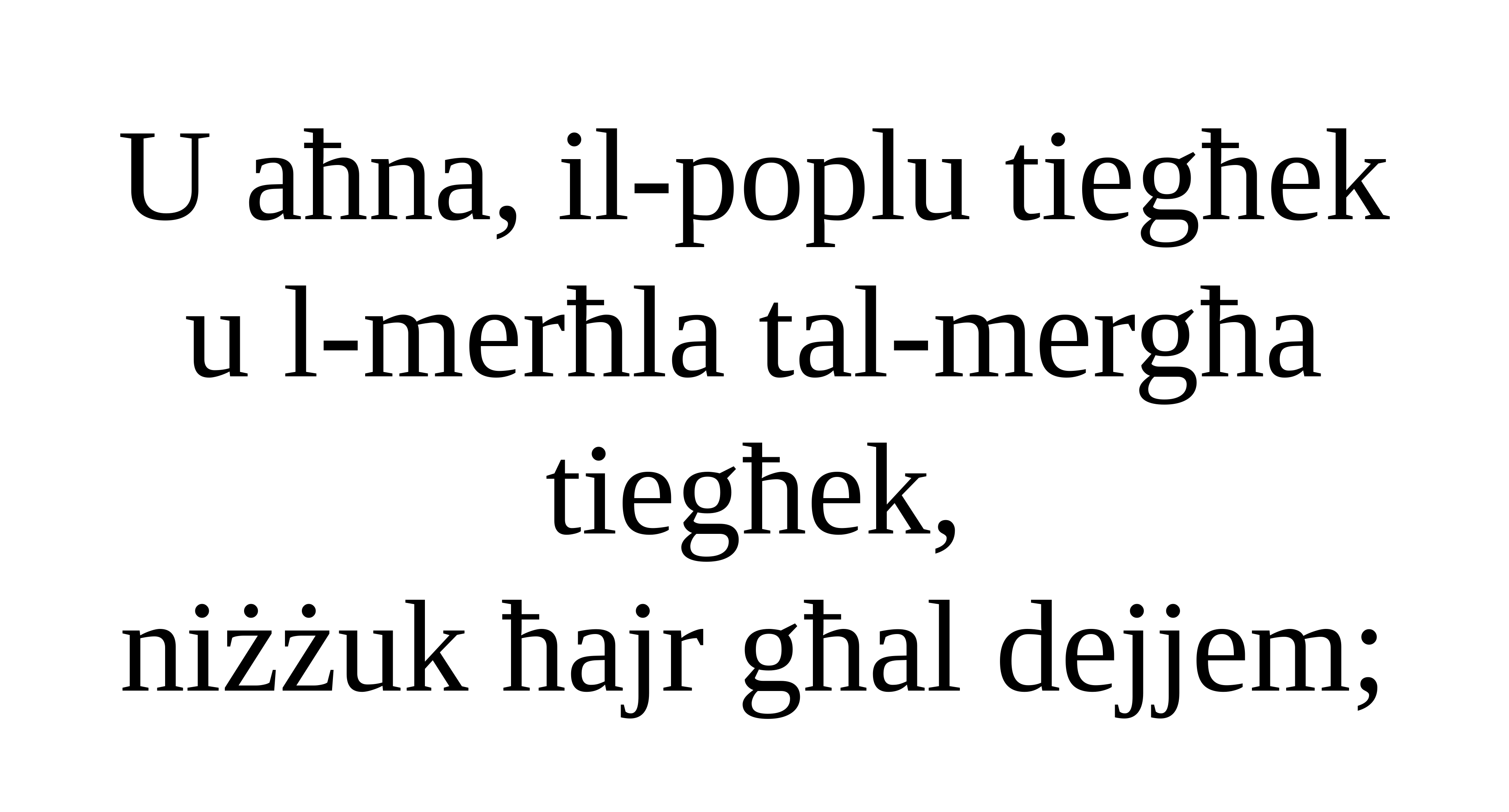

U aħna, il-poplu tiegħek
u l-merħla tal-mergħa tiegħek,
niżżuk ħajr għal dejjem;